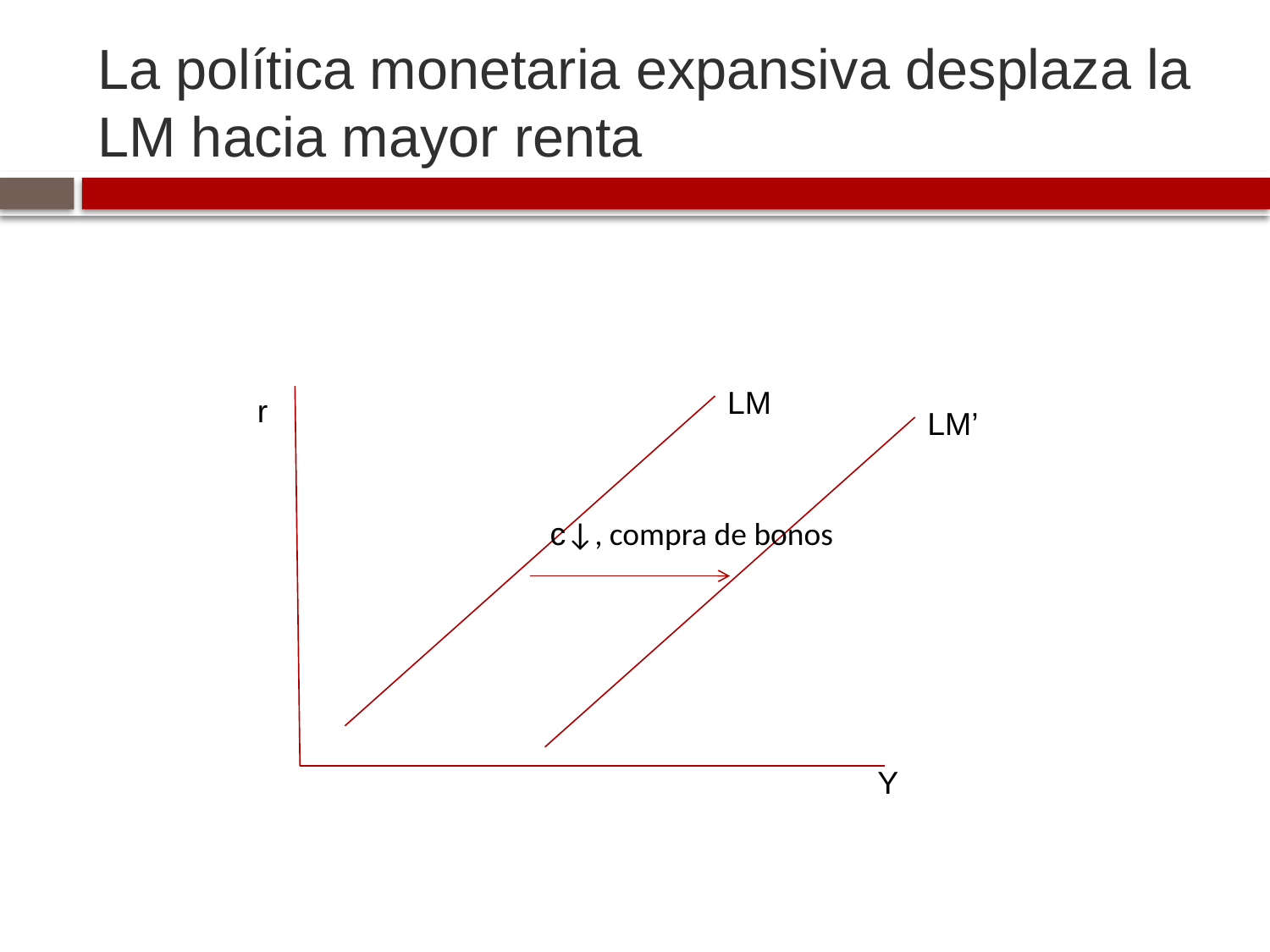

# La política monetaria expansiva desplaza la LM hacia mayor renta

LM
r
LM’
c↓, compra de bonos
Y